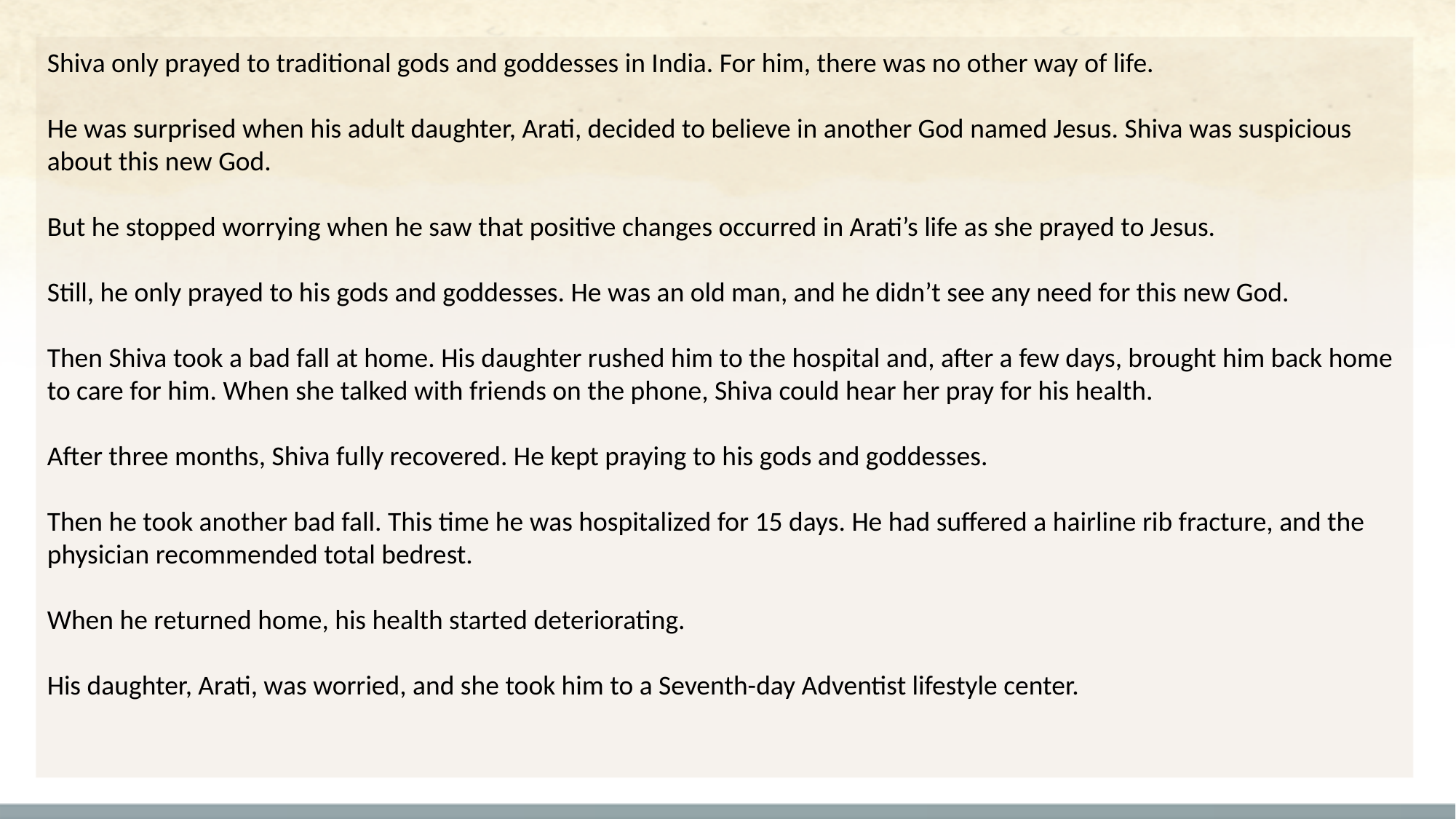

Shiva only prayed to traditional gods and goddesses in India. For him, there was no other way of life.

He was surprised when his adult daughter, Arati, decided to believe in another God named Jesus. Shiva was suspicious about this new God.

But he stopped worrying when he saw that positive changes occurred in Arati’s life as she prayed to Jesus.

Still, he only prayed to his gods and goddesses. He was an old man, and he didn’t see any need for this new God.

Then Shiva took a bad fall at home. His daughter rushed him to the hospital and, after a few days, brought him back home to care for him. When she talked with friends on the phone, Shiva could hear her pray for his health.

After three months, Shiva fully recovered. He kept praying to his gods and goddesses.

Then he took another bad fall. This time he was hospitalized for 15 days. He had suffered a hairline rib fracture, and the physician recommended total bedrest.

When he returned home, his health started deteriorating.

His daughter, Arati, was worried, and she took him to a Seventh-day Adventist lifestyle center.